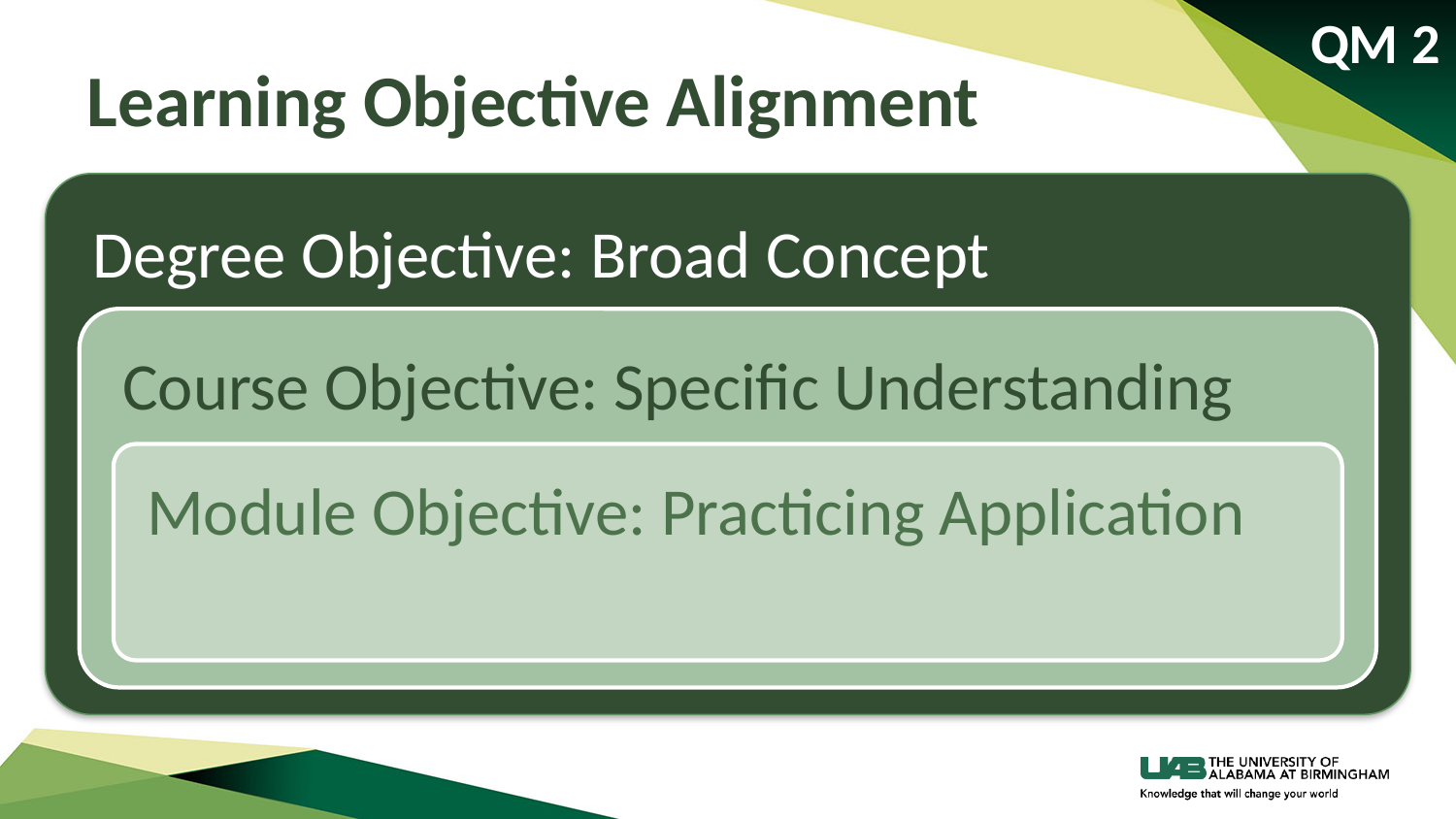

QM 2
# Learning Objective Alignment
Degree Objective: Broad Concept
Course Objective: Specific Understanding
Module Objective: Practicing Application